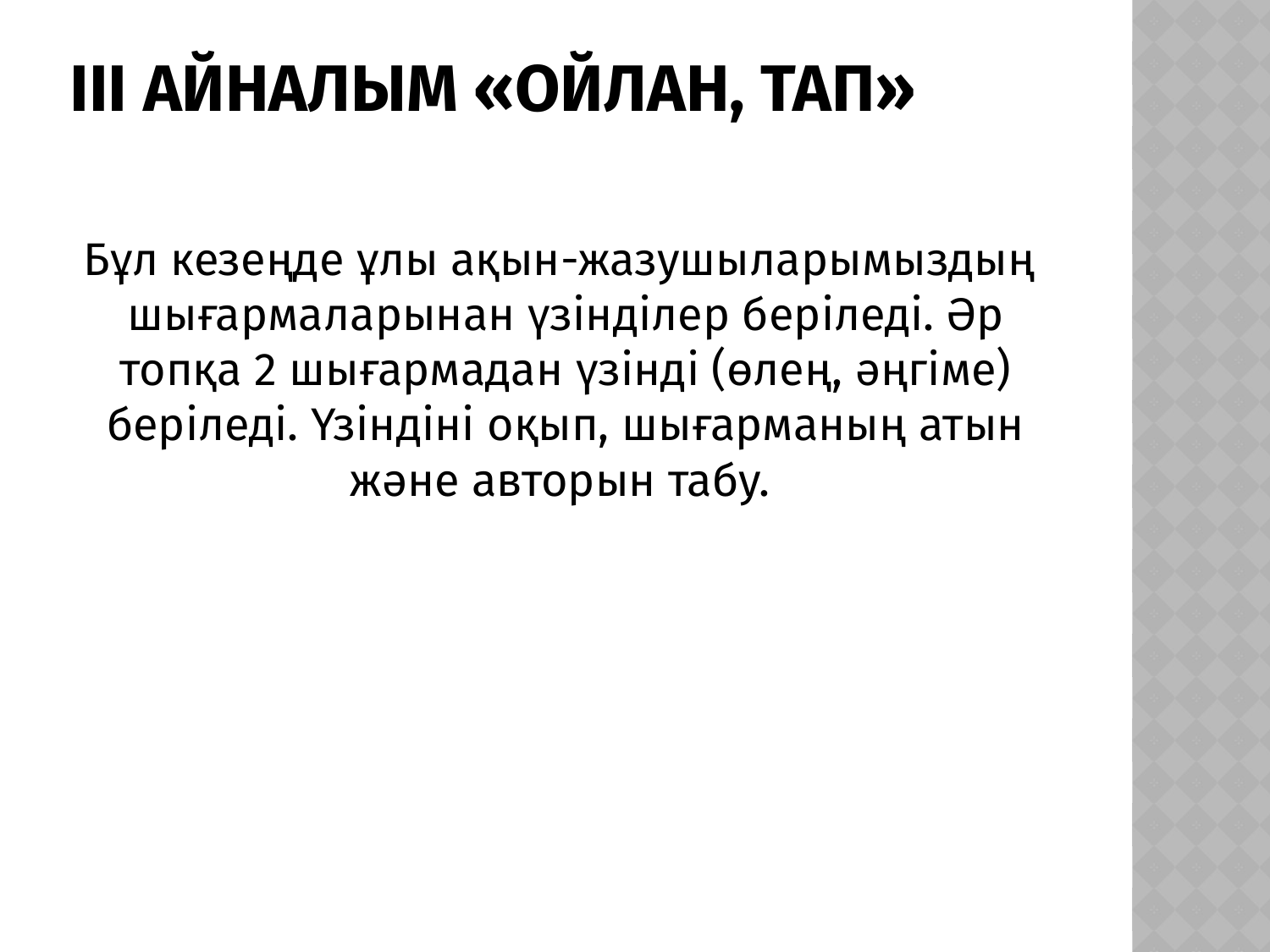

# ІІІ айналым «Ойлан, тап»
Бұл кезеңде ұлы ақын-жазушыларымыздың  шығармаларынан үзінділер беріледі. Әр топқа 2 шығармадан үзінді (өлең, әңгіме) беріледі. Үзіндіні оқып, шығарманың атын және авторын табу.